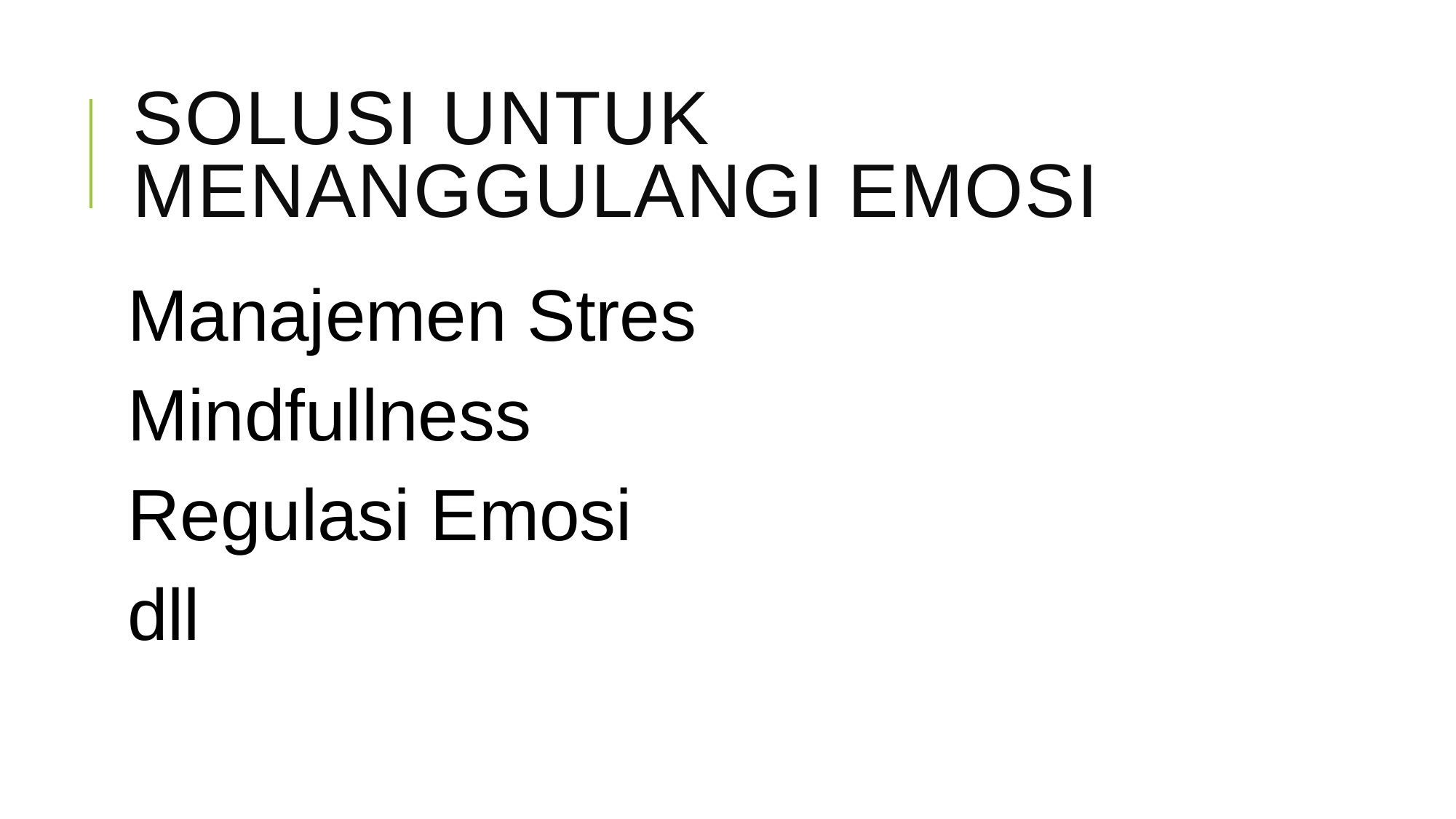

# SOLUSI UNTUK MENANGGULANGI EMOSI
Manajemen Stres
Mindfullness
Regulasi Emosi
dll